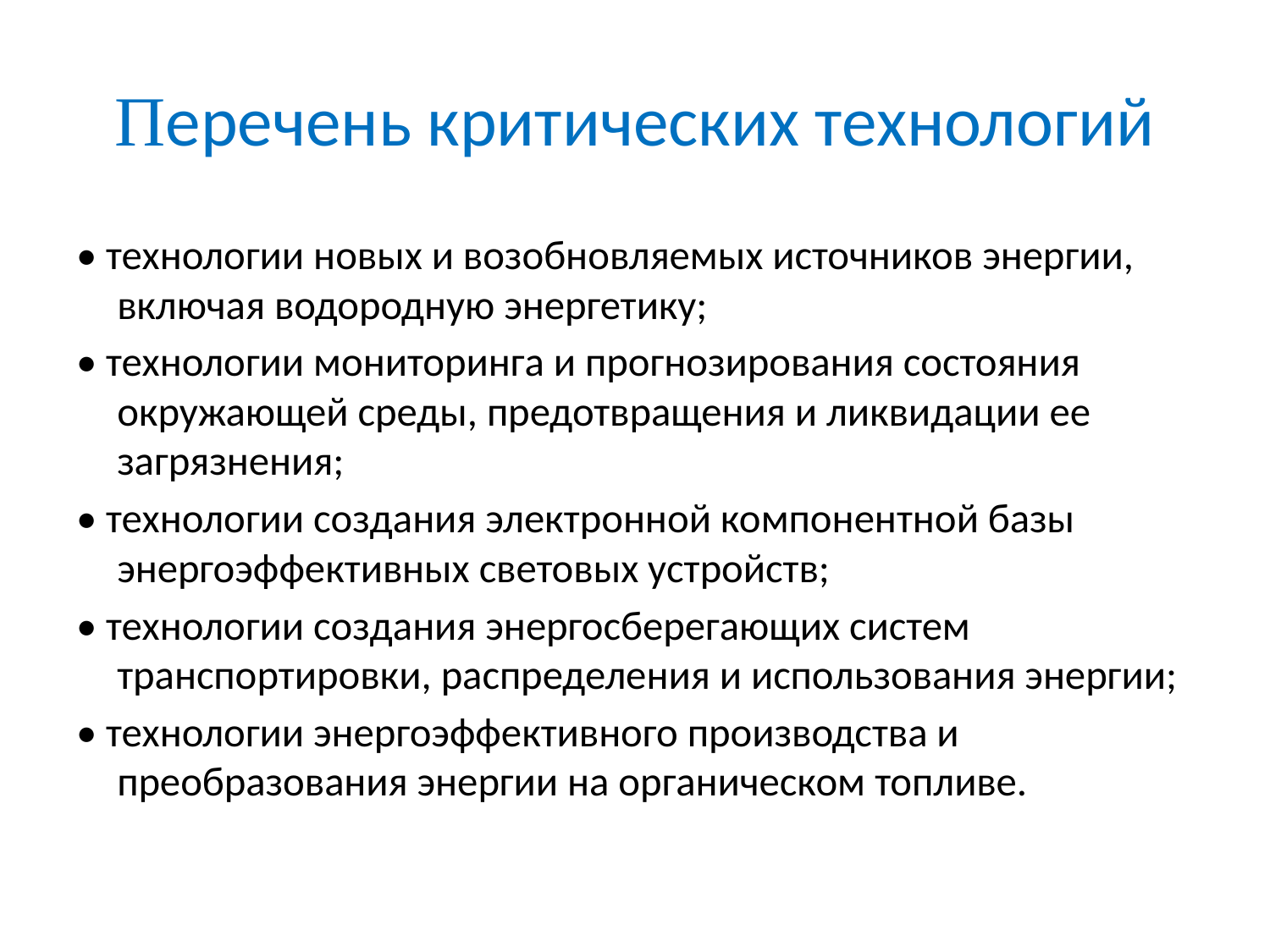

# Перечень критических технологий
• технологии новых и возобновляемых источников энергии, включая водородную энергетику;
• технологии мониторинга и прогнозирования состояния окружающей среды, предотвращения и ликвидации ее загрязнения;
• технологии создания электронной компонентной базы энергоэффективных световых устройств;
• технологии создания энергосберегающих систем транспортировки, распределения и использования энергии;
• технологии энергоэффективного производства и преобразования энергии на органическом топливе.